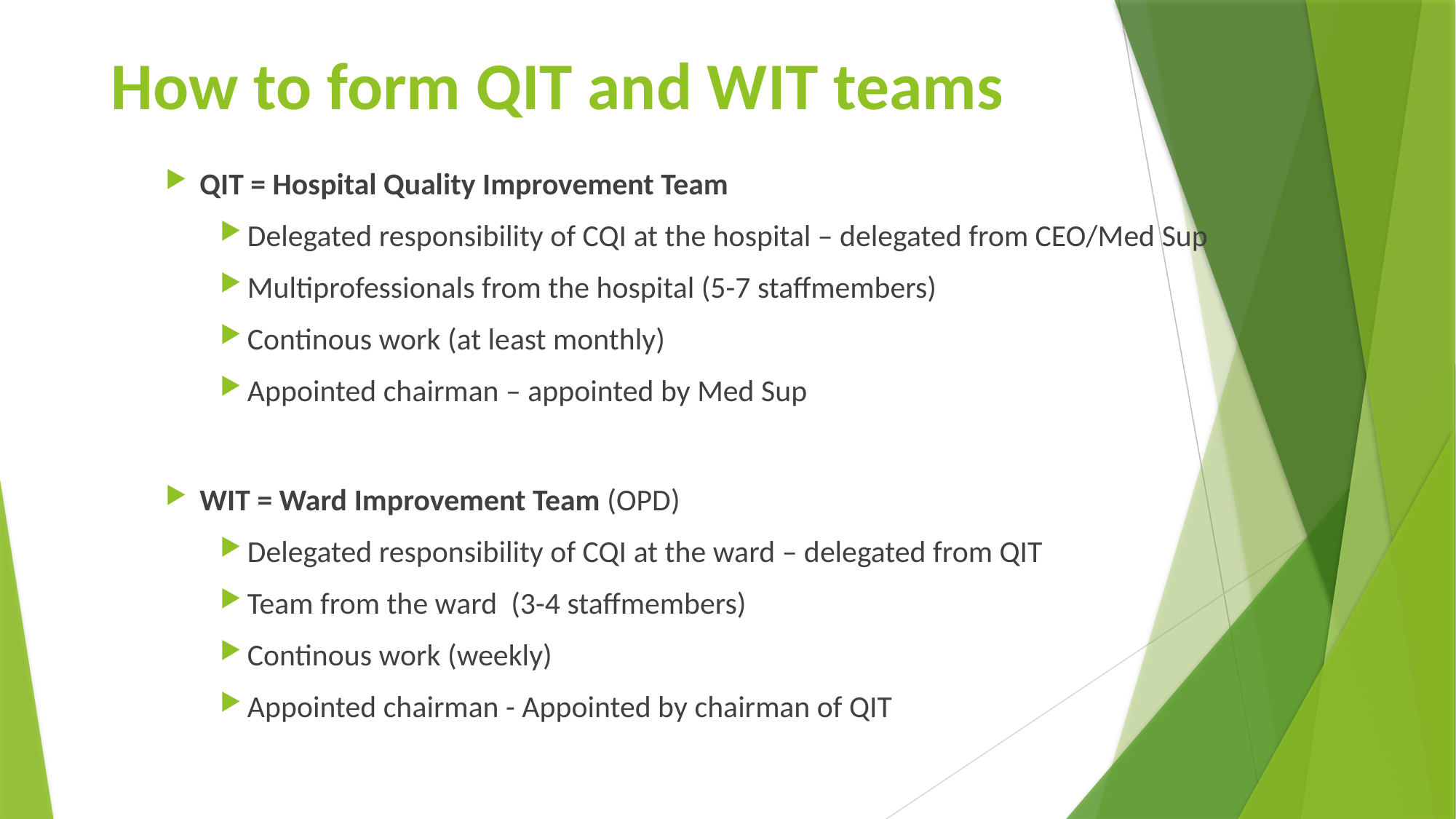

# How to form QIT and WIT teams
QIT = Hospital Quality Improvement Team
Delegated responsibility of CQI at the hospital – delegated from CEO/Med Sup
Multiprofessionals from the hospital (5-7 staffmembers)
Continous work (at least monthly)
Appointed chairman – appointed by Med Sup

WIT = Ward Improvement Team (OPD)
Delegated responsibility of CQI at the ward – delegated from QIT
Team from the ward  (3-4 staffmembers)
Continous work (weekly)
Appointed chairman - Appointed by chairman of QIT